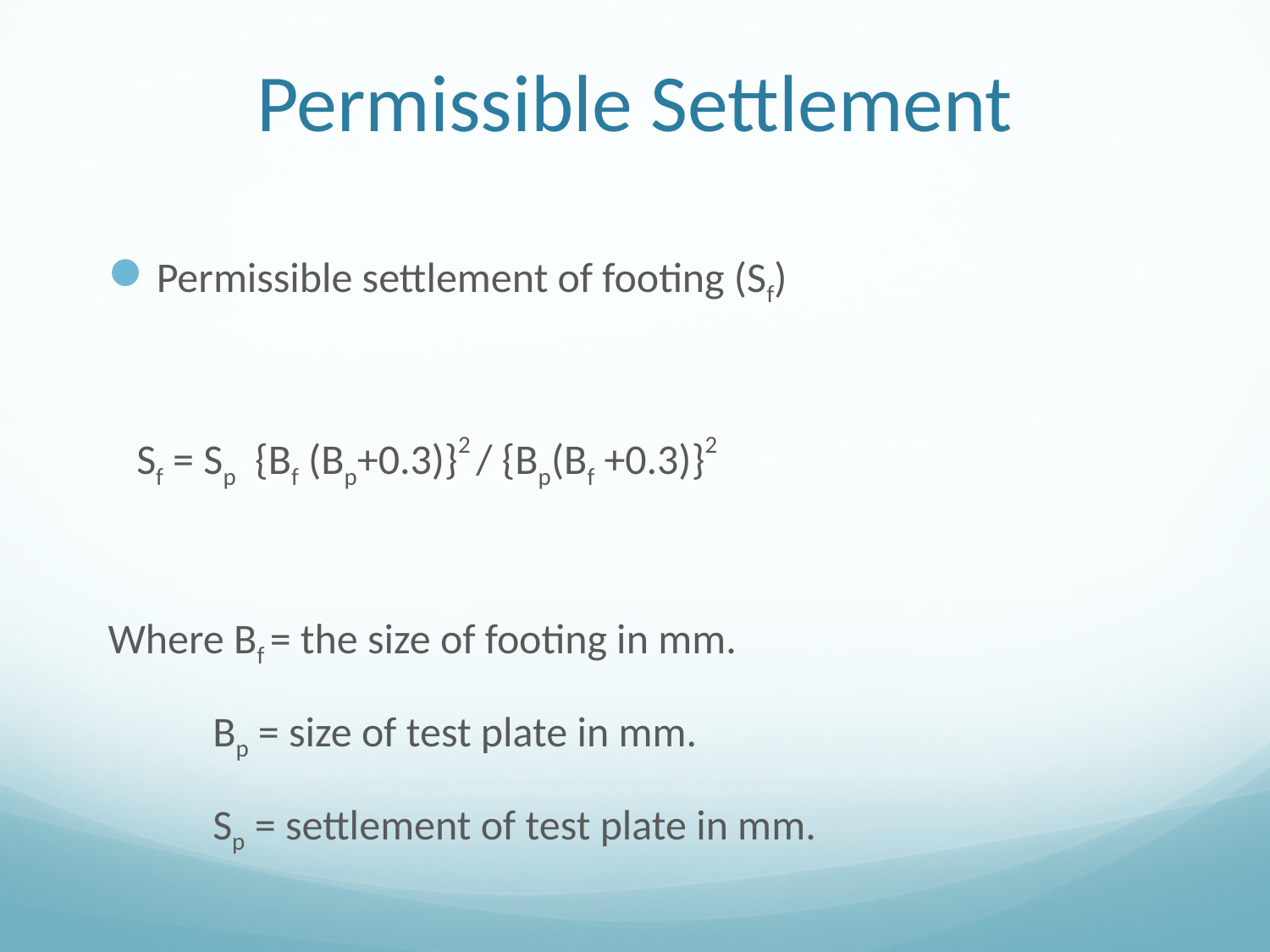

# Permissible Settlement
Permissible settlement of footing (Sf)

   Sf = Sp  {Bf (Bp+0.3)}2 / {Bp(Bf +0.3)}2

Where Bf = the size of footing in mm.
           Bp = size of test plate in mm.
           Sp = settlement of test plate in mm.